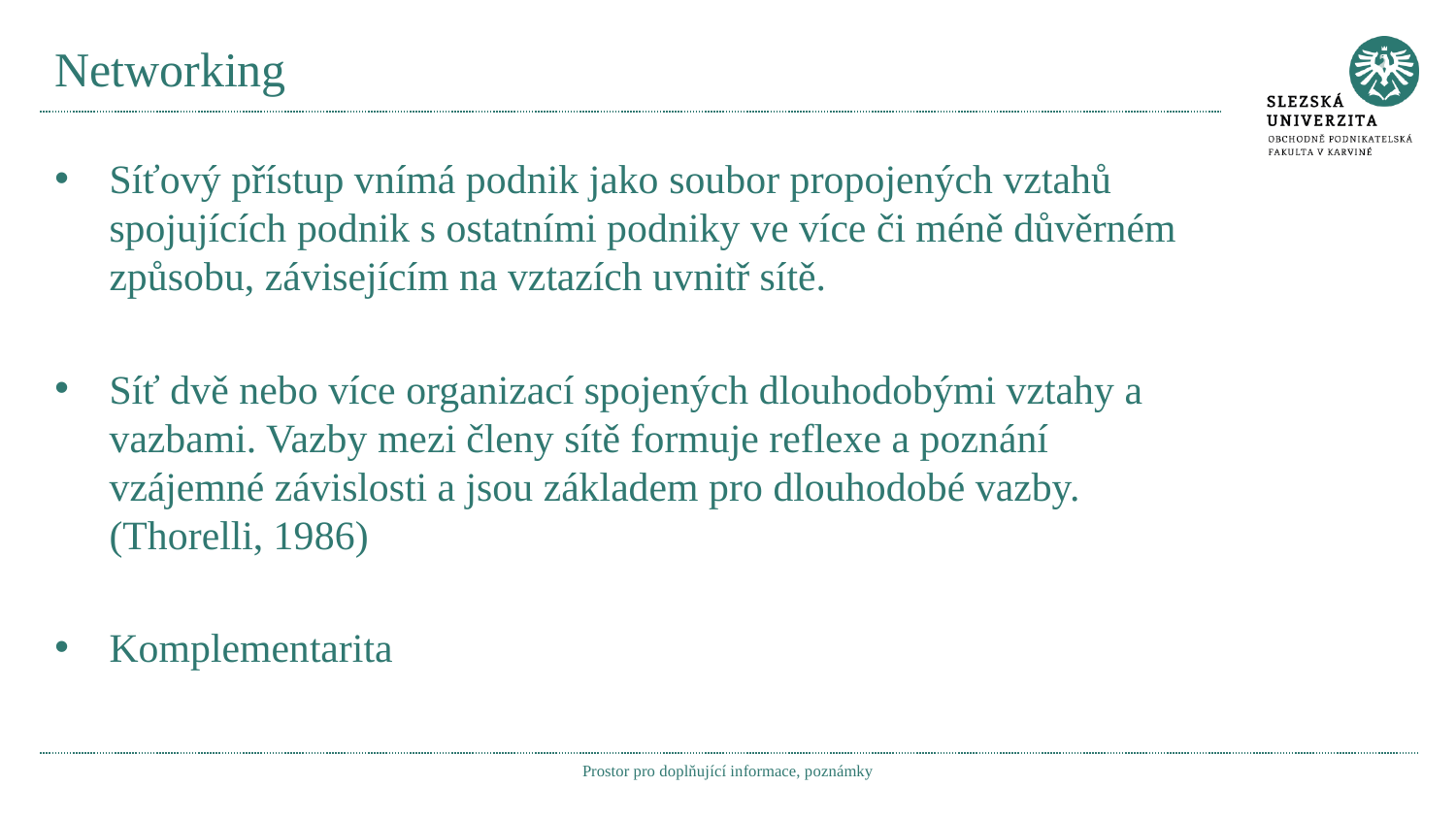

# Networking
Síťový přístup vnímá podnik jako soubor propojených vztahů spojujících podnik s ostatními podniky ve více či méně důvěrném způsobu, závisejícím na vztazích uvnitř sítě.

Síť dvě nebo více organizací spojených dlouhodobými vztahy a vazbami. Vazby mezi členy sítě formuje reflexe a poznání vzájemné závislosti a jsou základem pro dlouhodobé vazby. (Thorelli, 1986)

Komplementarita
Prostor pro doplňující informace, poznámky